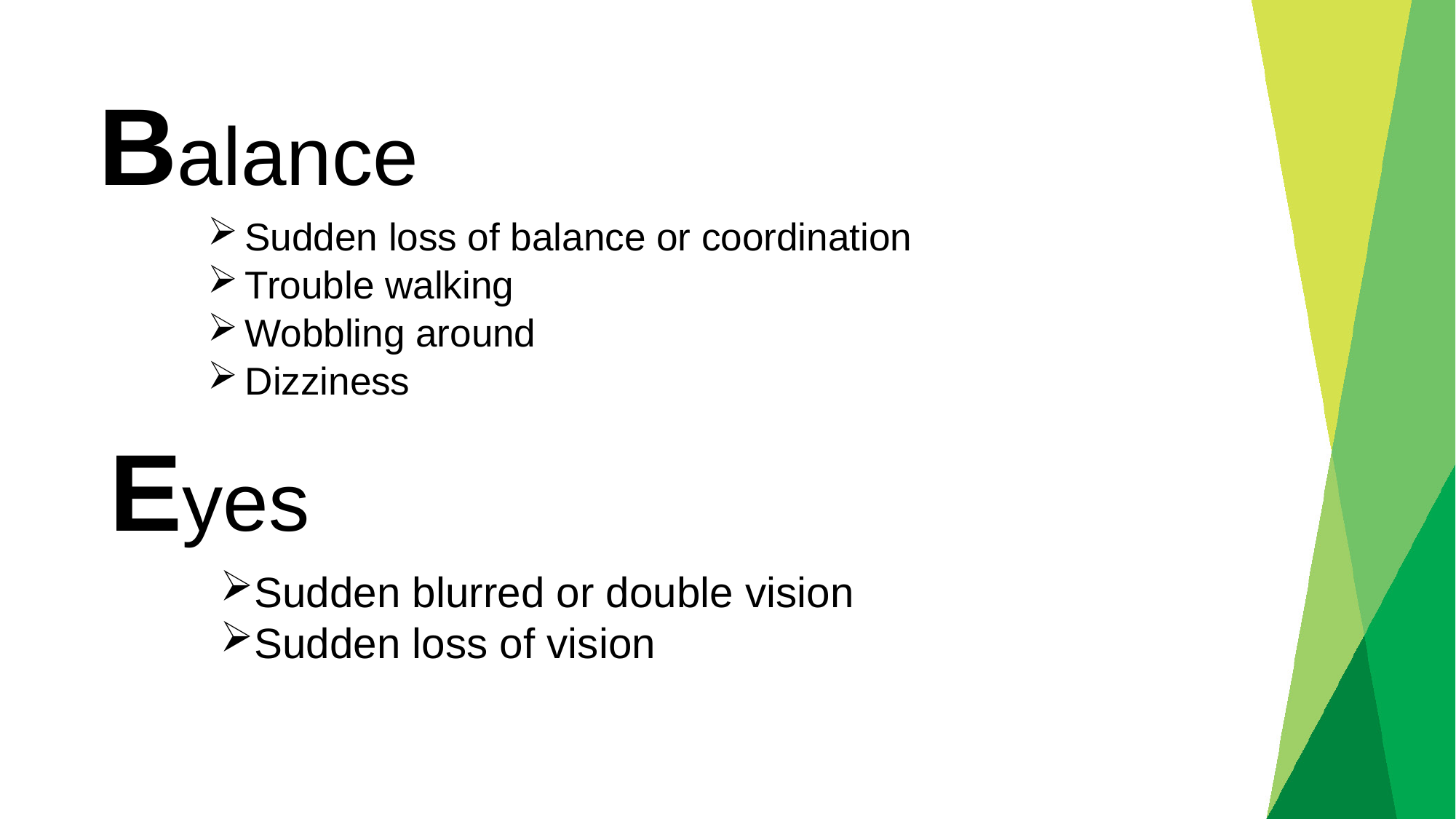

# Balance
Sudden loss of balance or coordination
Trouble walking
Wobbling around
Dizziness

Eyes
Sudden blurred or double vision
Sudden loss of vision